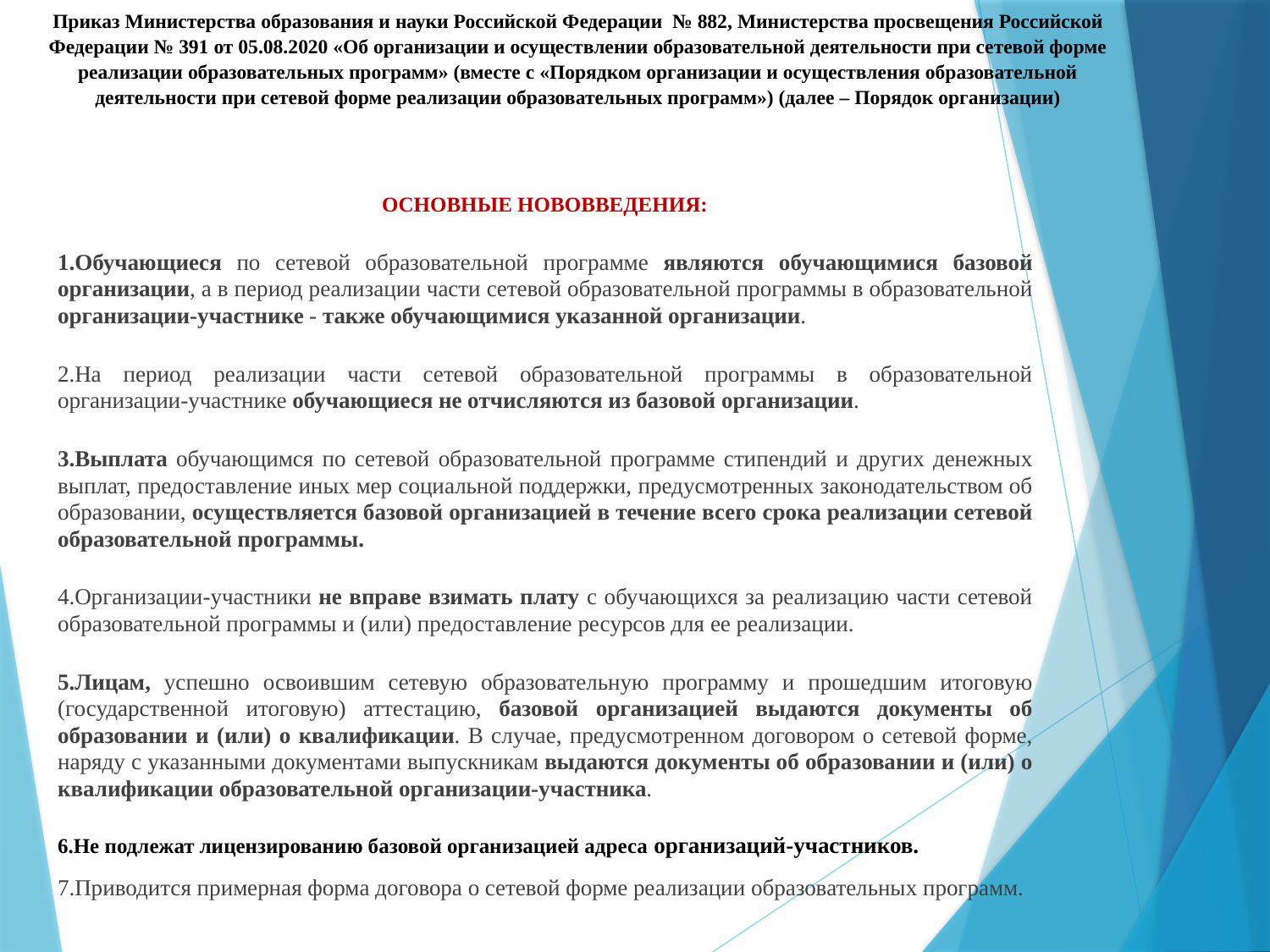

# Приказ Министерства образования и науки Российской Федерации  № 882, Министерства просвещения Российской Федерации № 391 от 05.08.2020 «Об организации и осуществлении образовательной деятельности при сетевой форме реализации образовательных программ» (вместе с «Порядком организации и осуществления образовательной деятельности при сетевой форме реализации образовательных программ») (далее – Порядок организации)
ОСНОВНЫЕ НОВОВВЕДЕНИЯ:
Обучающиеся по сетевой образовательной программе являются обучающимися базовой организации, а в период реализации части сетевой образовательной программы в образовательной организации-участнике - также обучающимися указанной организации.
На период реализации части сетевой образовательной программы в образовательной организации-участнике обучающиеся не отчисляются из базовой организации.
Выплата обучающимся по сетевой образовательной программе стипендий и других денежных выплат, предоставление иных мер социальной поддержки, предусмотренных законодательством об образовании, осуществляется базовой организацией в течение всего срока реализации сетевой образовательной программы.
Организации-участники не вправе взимать плату с обучающихся за реализацию части сетевой образовательной программы и (или) предоставление ресурсов для ее реализации.
Лицам, успешно освоившим сетевую образовательную программу и прошедшим итоговую (государственной итоговую) аттестацию, базовой организацией выдаются документы об образовании и (или) о квалификации. В случае, предусмотренном договором о сетевой форме, наряду с указанными документами выпускникам выдаются документы об образовании и (или) о квалификации образовательной организации-участника.
Не подлежат лицензированию базовой организацией адреса организаций-участников.
Приводится примерная форма договора о сетевой форме реализации образовательных программ.